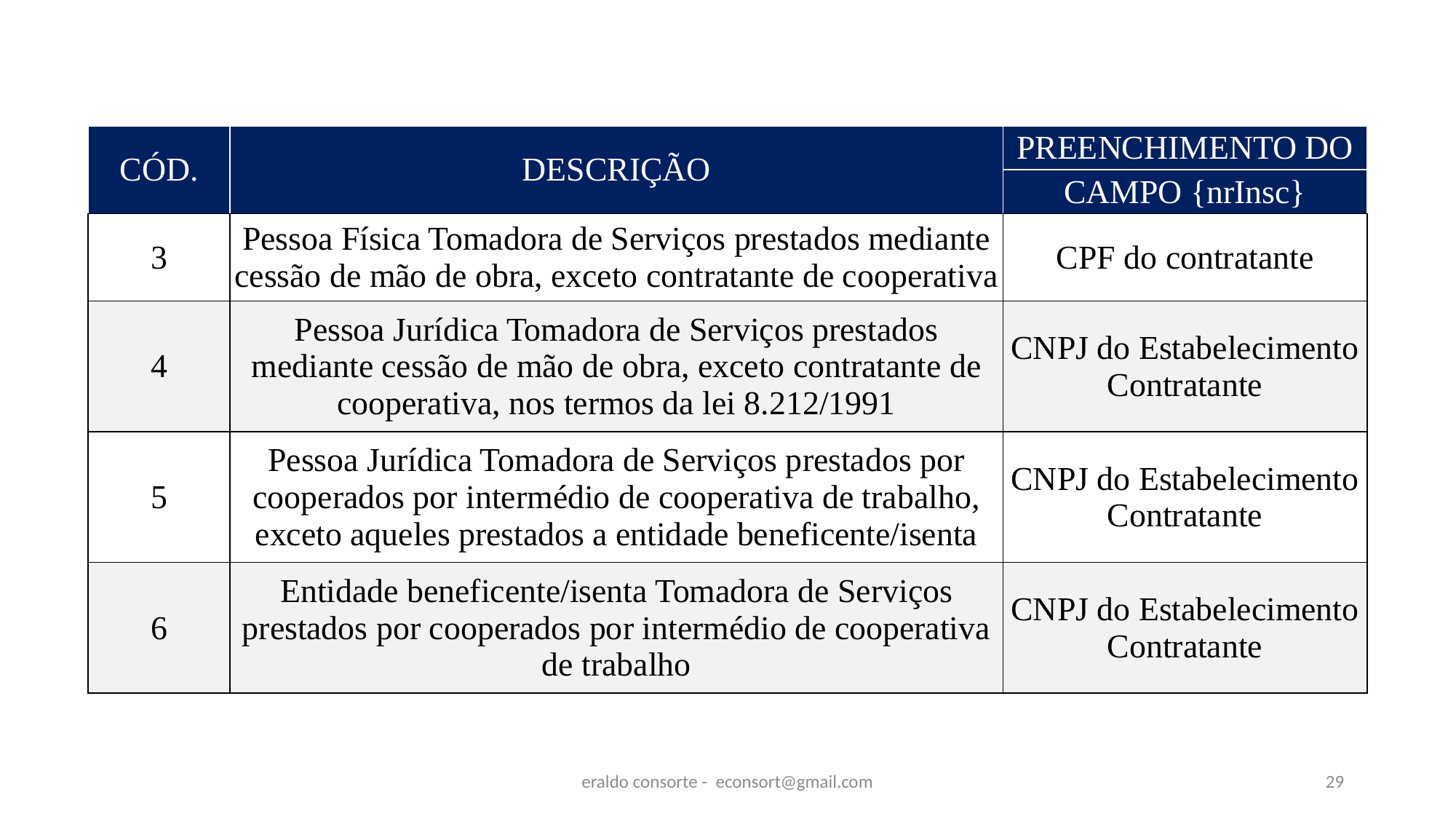

| CÓD. | DESCRIÇÃO | PREENCHIMENTO DO |
| --- | --- | --- |
|  |  | CAMPO {nrInsc} |
| 3 | Pessoa Física Tomadora de Serviços prestados mediante cessão de mão de obra, exceto contratante de cooperativa | CPF do contratante |
| 4 | Pessoa Jurídica Tomadora de Serviços prestados mediante cessão de mão de obra, exceto contratante de cooperativa, nos termos da lei 8.212/1991 | CNPJ do Estabelecimento Contratante |
| 5 | Pessoa Jurídica Tomadora de Serviços prestados por cooperados por intermédio de cooperativa de trabalho, exceto aqueles prestados a entidade beneficente/isenta | CNPJ do Estabelecimento Contratante |
| 6 | Entidade beneficente/isenta Tomadora de Serviços prestados por cooperados por intermédio de cooperativa de trabalho | CNPJ do Estabelecimento Contratante |
eraldo consorte -  econsort@gmail.com
29